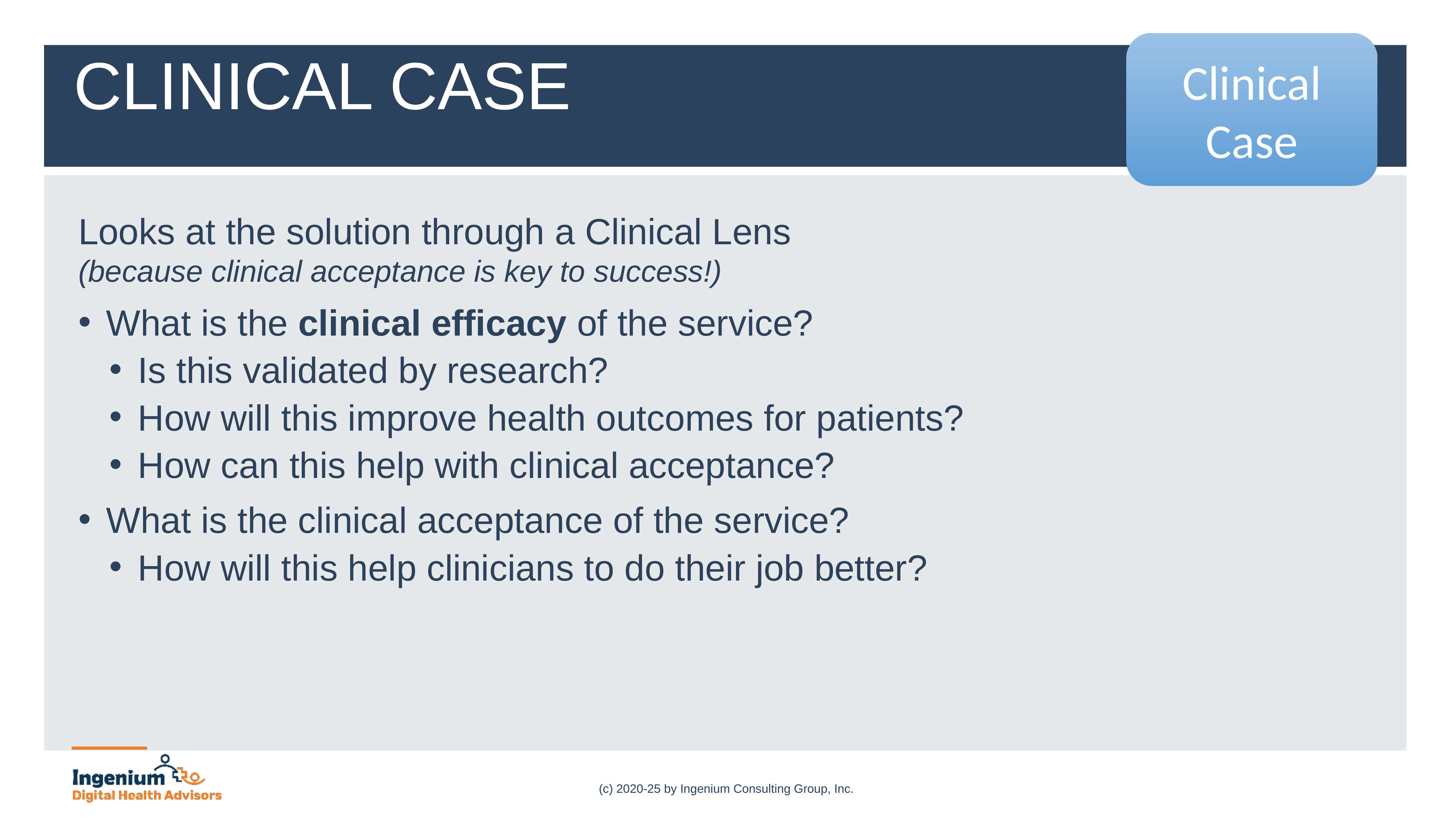

Clinical
Case
CLINICAL CASE
Looks at the solution through a Clinical Lens
(because clinical acceptance is key to success!)
What is the clinical efficacy of the service?
Is this validated by research?
How will this improve health outcomes for patients?
How can this help with clinical acceptance?
What is the clinical acceptance of the service?
How will this help clinicians to do their job better?